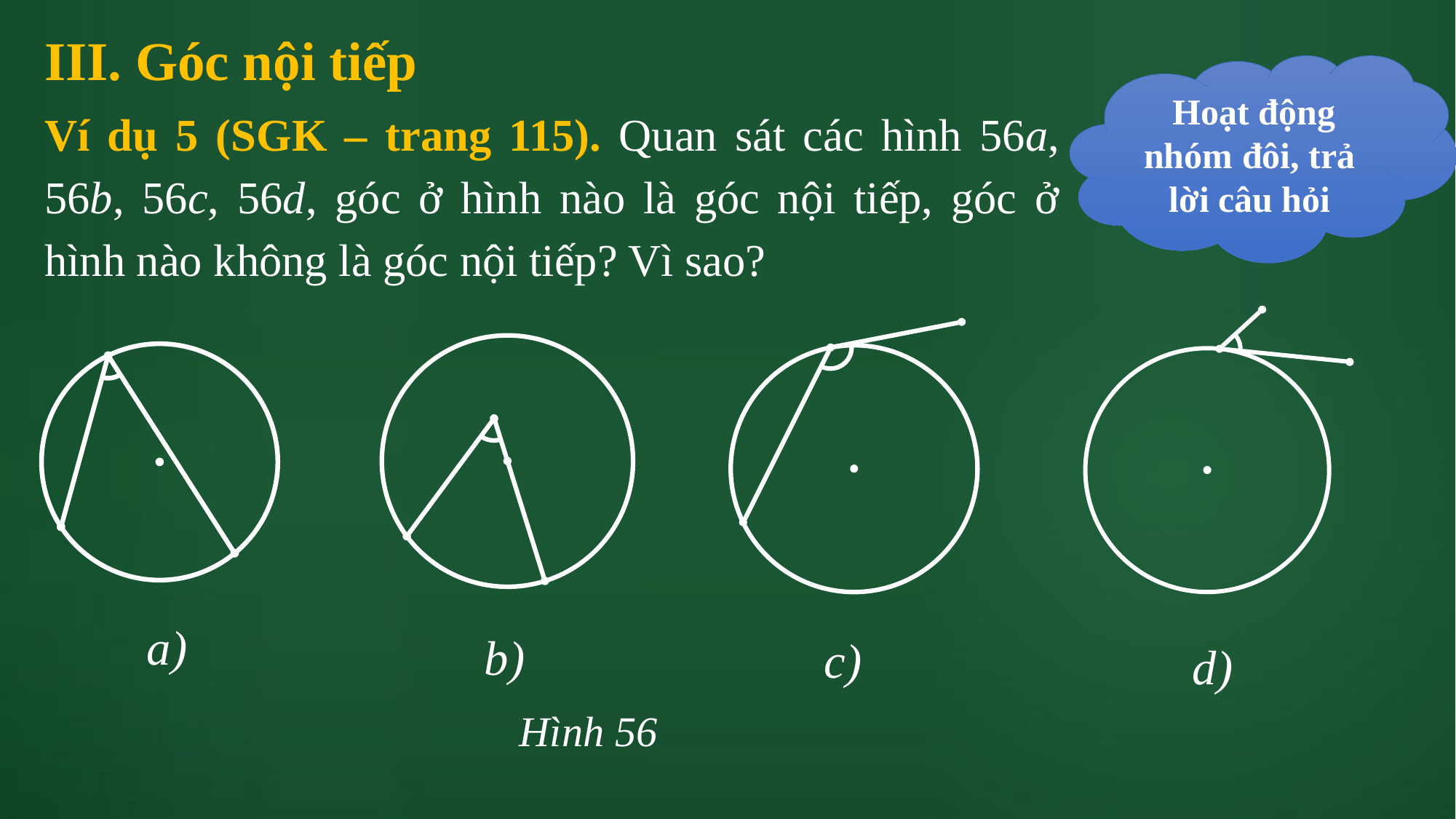

III. Góc nội tiếp
 Hoạt động nhóm đôi, trả lời câu hỏi
Ví dụ 5 (SGK – trang 115). Quan sát các hình 56a, 56b, 56c, 56d, góc ở hình nào là góc nội tiếp, góc ở hình nào không là góc nội tiếp? Vì sao?

a)
b)
c)
d)
Hình 56